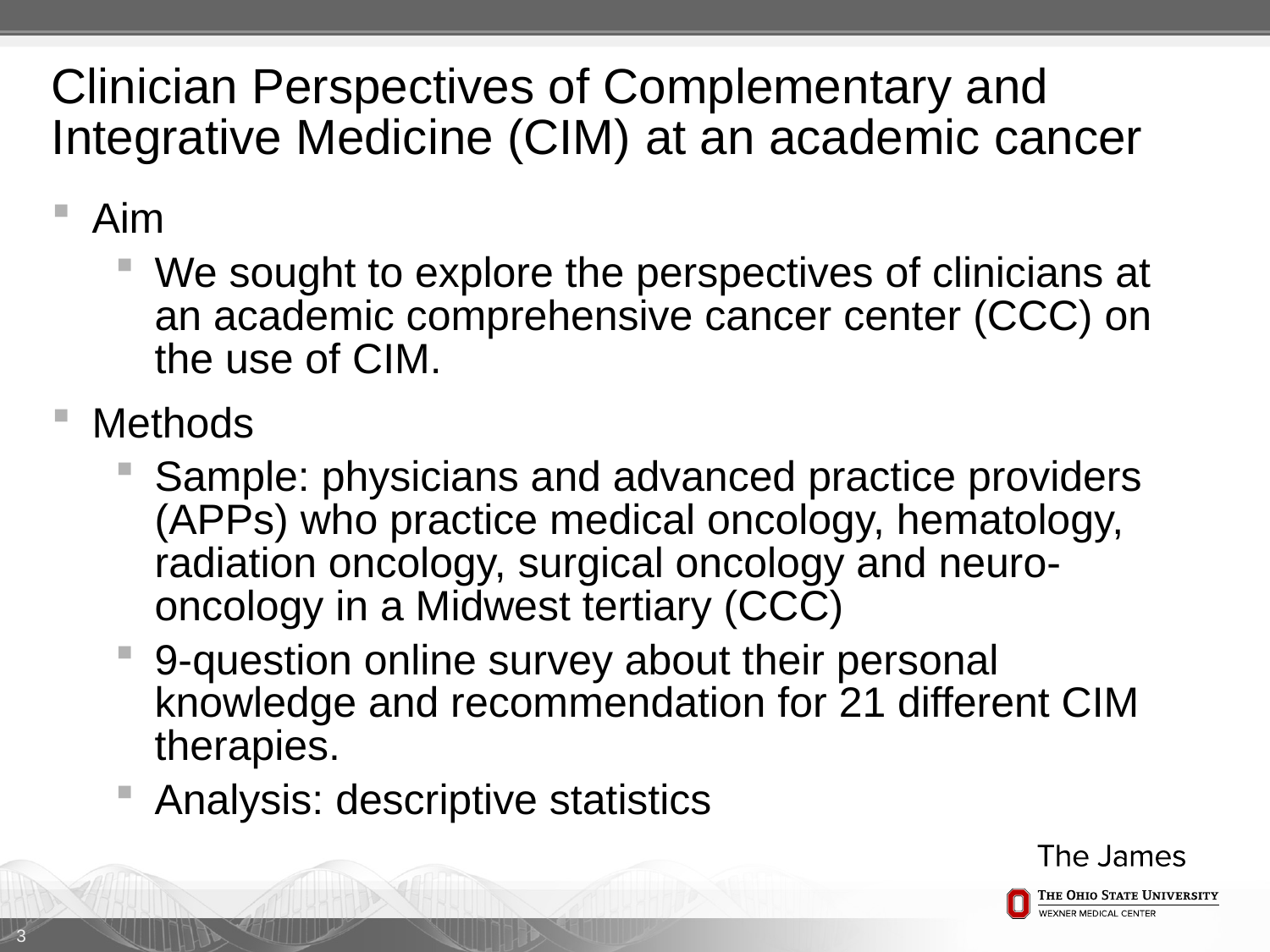

# Clinician Perspectives of Complementary and Integrative Medicine (CIM) ​at an academic cancer
Aim
We sought to explore the perspectives of clinicians at an academic comprehensive cancer center (CCC) on the use of CIM.
Methods
Sample: physicians and advanced practice providers (APPs) who practice medical oncology, hematology, radiation oncology, surgical oncology and neuro-oncology in a Midwest tertiary (CCC)
9-question online survey about their personal knowledge and recommendation for 21 different CIM therapies.
Analysis: descriptive statistics
3